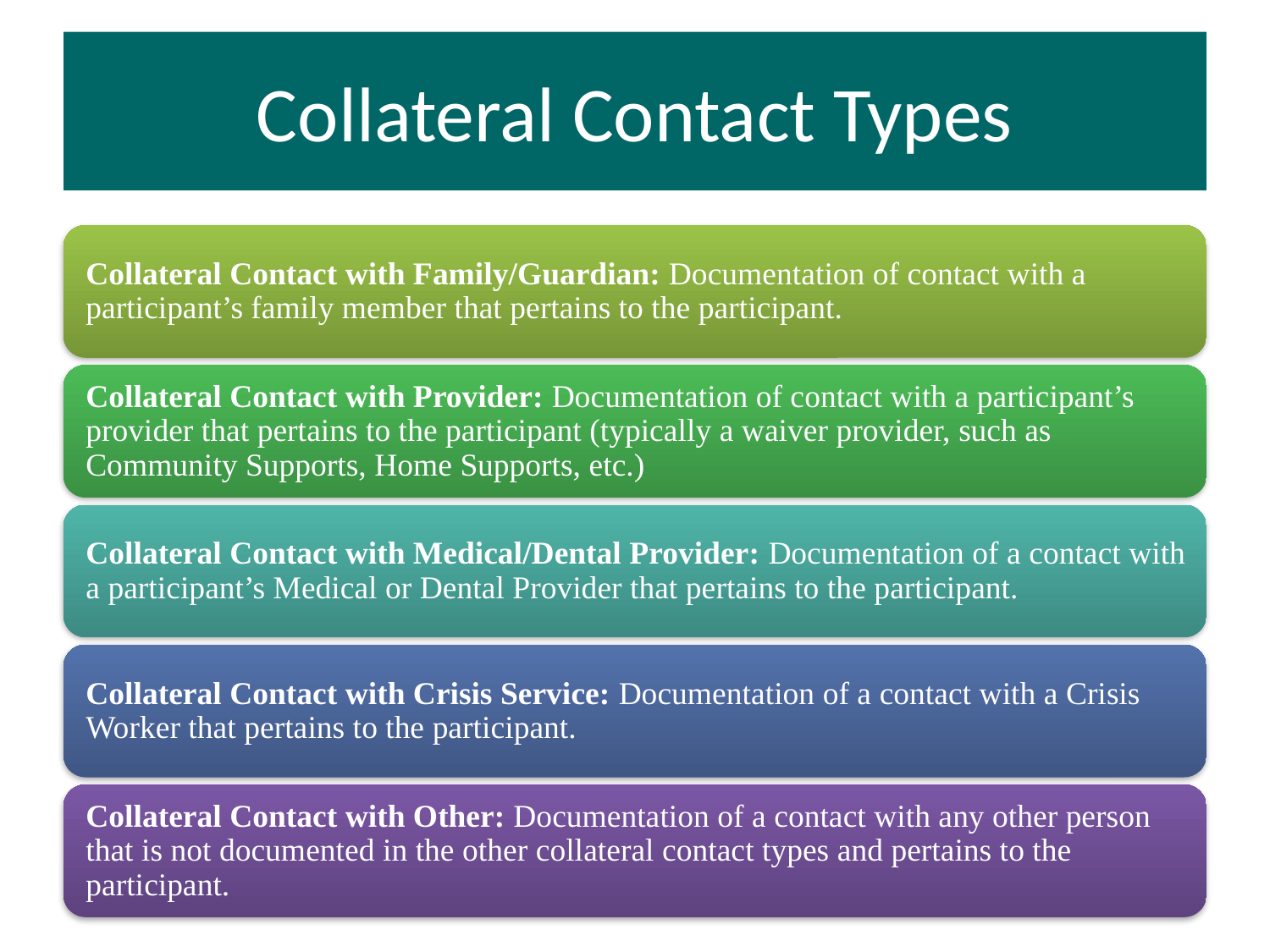

# Collateral Contact Types
Collateral Contact with Family/Guardian: Documentation of contact with a participant’s family member that pertains to the participant.
Collateral Contact with Provider: Documentation of contact with a participant’s provider that pertains to the participant (typically a waiver provider, such as Community Supports, Home Supports, etc.)
Collateral Contact with Medical/Dental Provider: Documentation of a contact with a participant’s Medical or Dental Provider that pertains to the participant.
Collateral Contact with Crisis Service: Documentation of a contact with a Crisis Worker that pertains to the participant.
Collateral Contact with Other: Documentation of a contact with any other person that is not documented in the other collateral contact types and pertains to the participant.
49